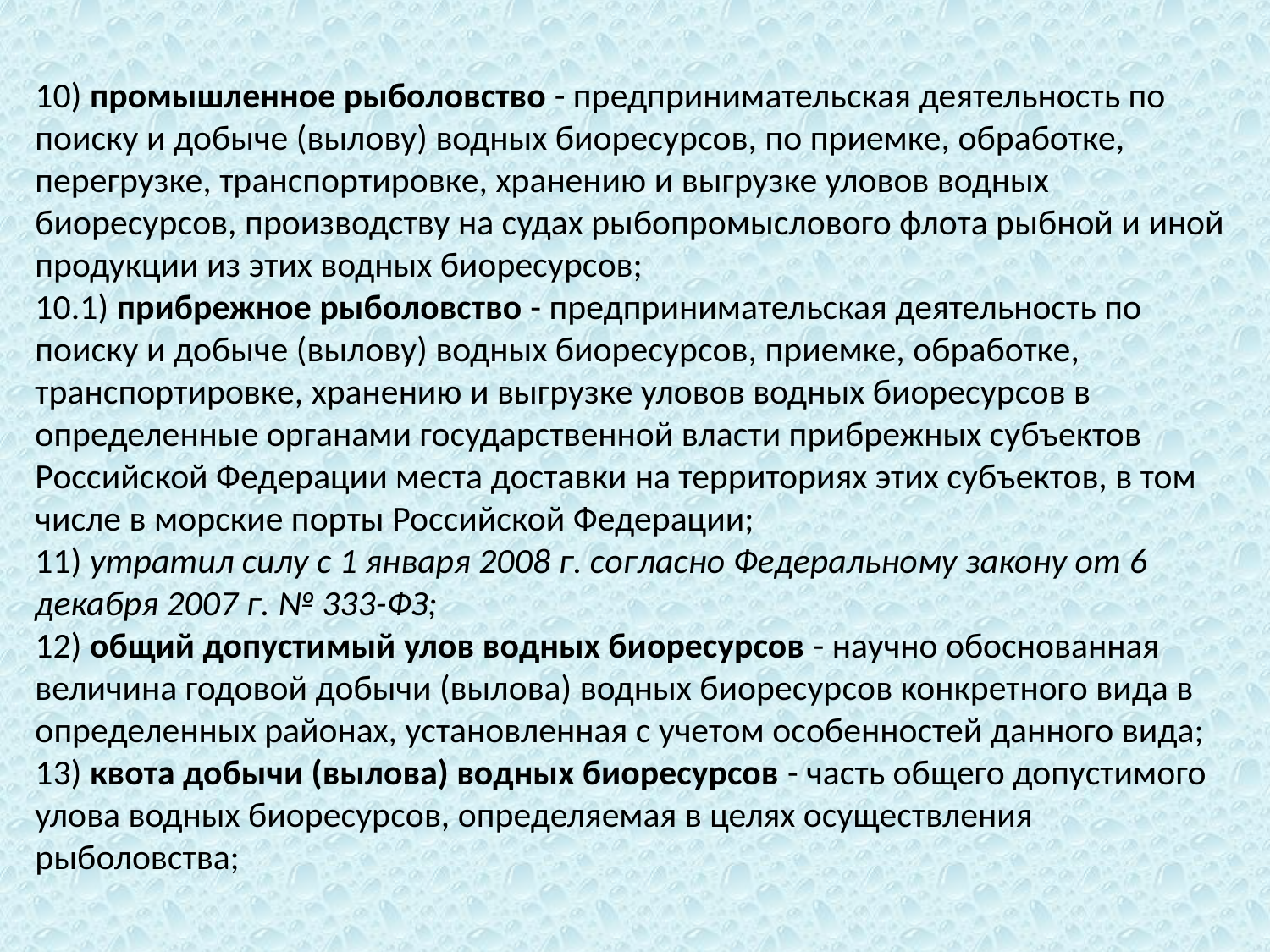

10) промышленное рыболовство - предпринимательская деятельность по поиску и добыче (вылову) водных биоресурсов, по приемке, обработке, перегрузке, транспортировке, хранению и выгрузке уловов водных биоресурсов, производству на судах рыбопромыслового флота рыбной и иной продукции из этих водных биоресурсов;
10.1) прибрежное рыболовство - предпринимательская деятельность по поиску и добыче (вылову) водных биоресурсов, приемке, обработке, транспортировке, хранению и выгрузке уловов водных биоресурсов в определенные органами государственной власти прибрежных субъектов Российской Федерации места доставки на территориях этих субъектов, в том числе в морские порты Российской Федерации;
11) утратил силу с 1 января 2008 г. согласно Федеральному закону от 6 декабря 2007 г. № 333-ФЗ;
12) общий допустимый улов водных биоресурсов - научно обоснованная величина годовой добычи (вылова) водных биоресурсов конкретного вида в определенных районах, установленная с учетом особенностей данного вида;
13) квота добычи (вылова) водных биоресурсов - часть общего допустимого улова водных биоресурсов, определяемая в целях осуществления рыболовства;